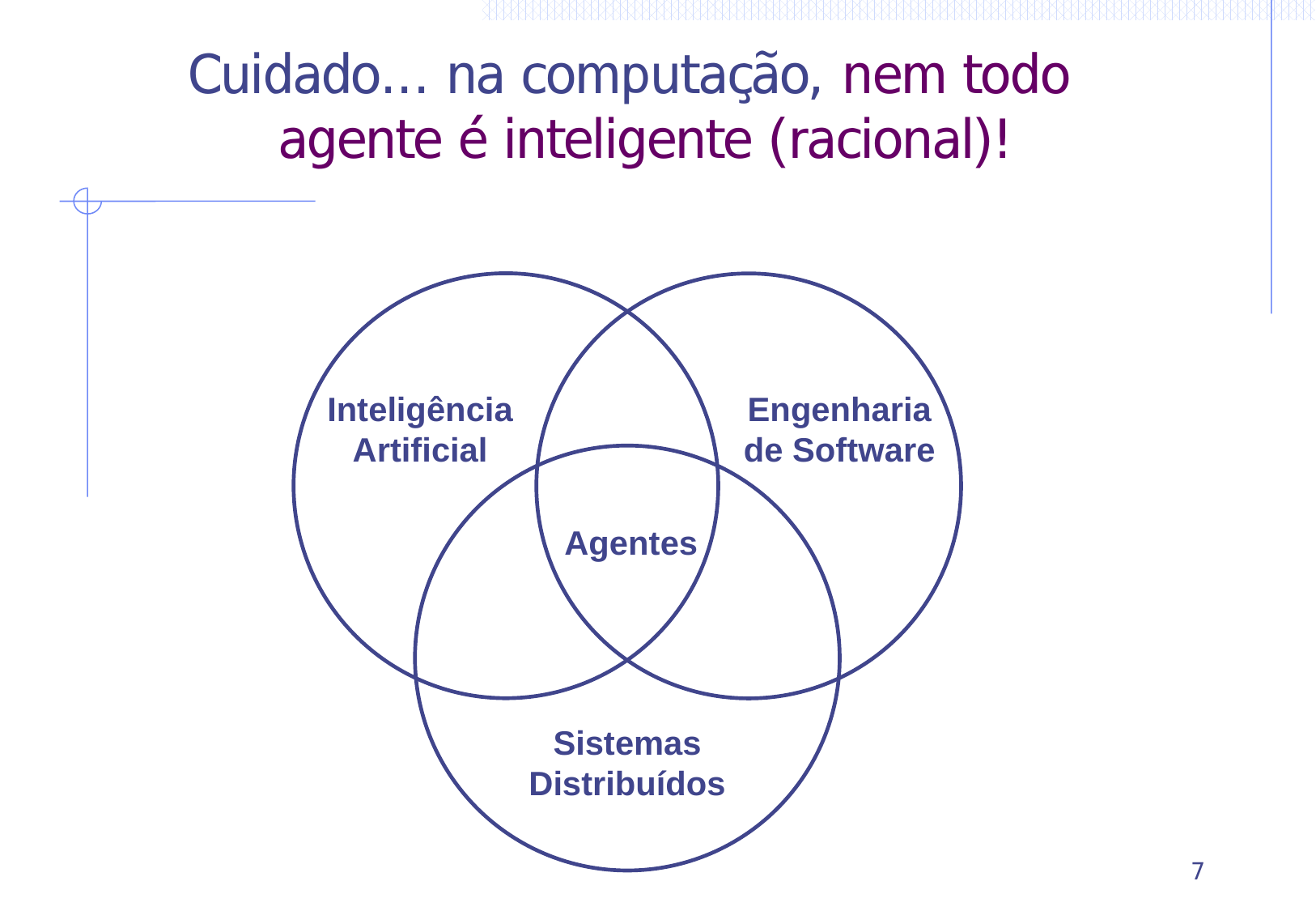

# Cuidado... na computação, nem todo   agente é inteligente (racional)!

Inteligência
Artificial
Engenharia
de Software

Agentes
Sistemas
Distribuídos
7